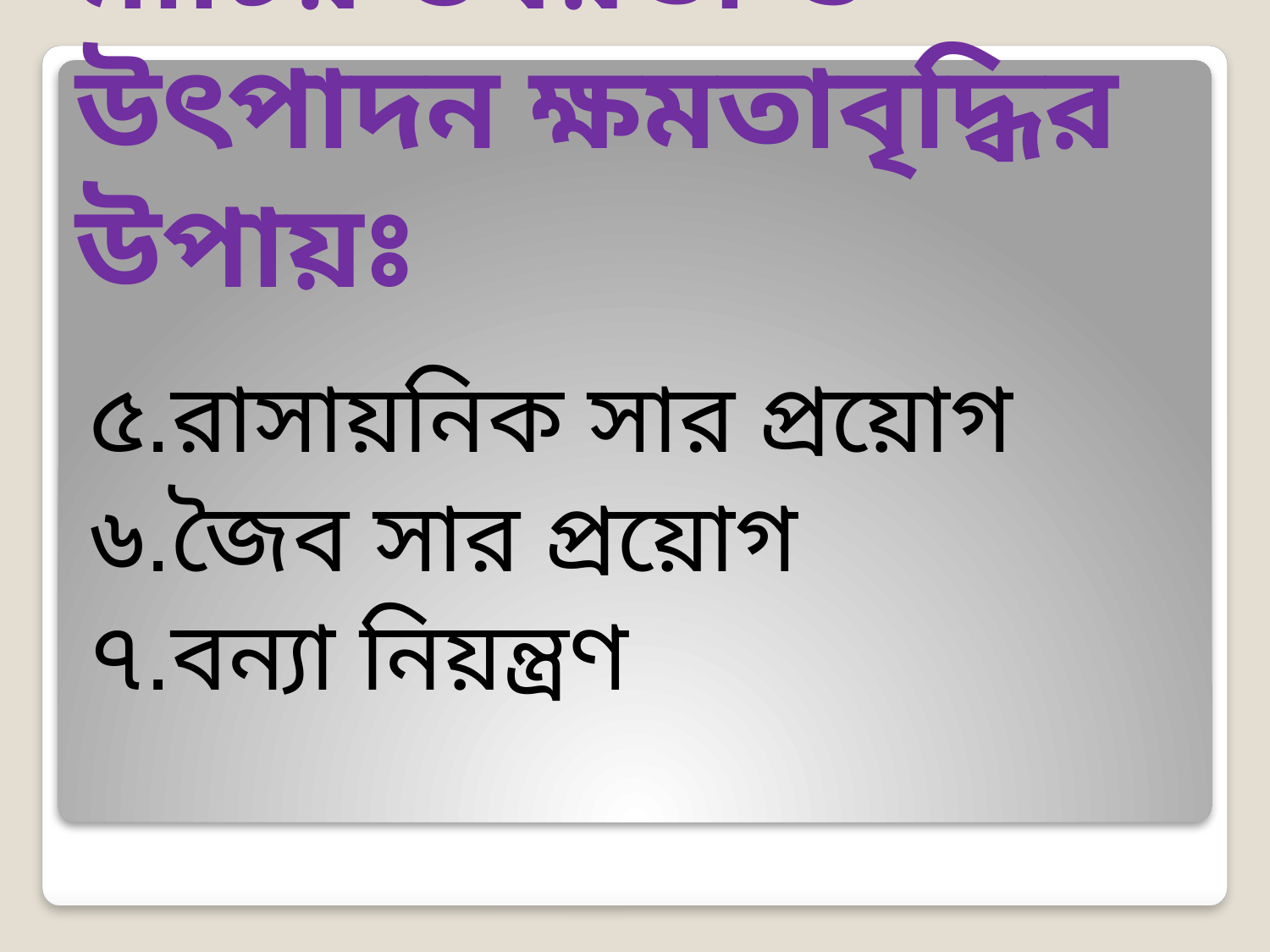

# মাটির উর্বরতা ও উৎপাদন ক্ষমতাবৃদ্ধির উপায়ঃ
৫.রাসায়নিক সার প্রয়োগ
৬.জৈব সার প্রয়োগ
৭.বন্যা নিয়ন্ত্রণ